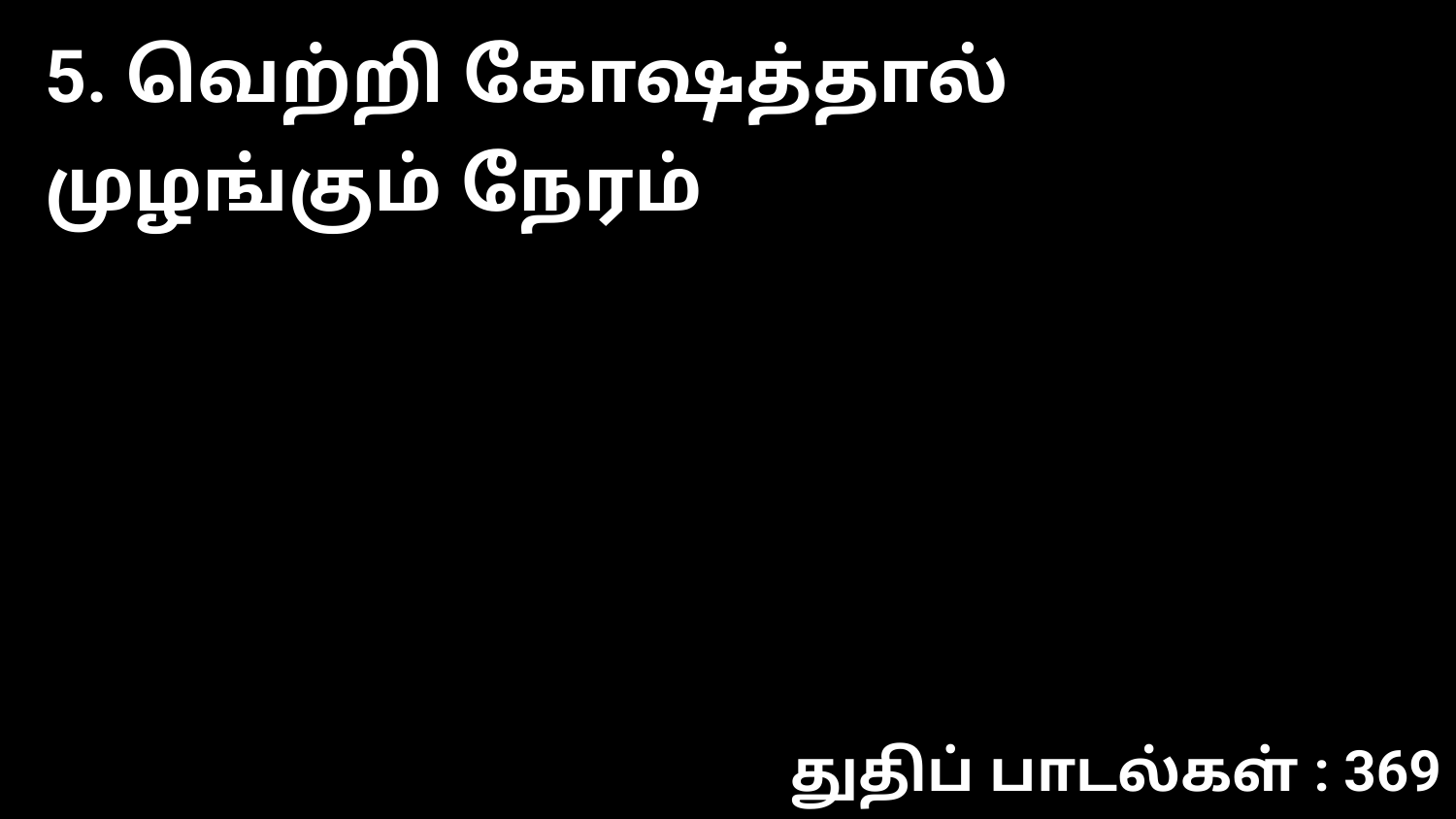

5. வெற்றி கோஷத்தால் முழங்கும் நேரம்
துதிப் பாடல்கள் : 369